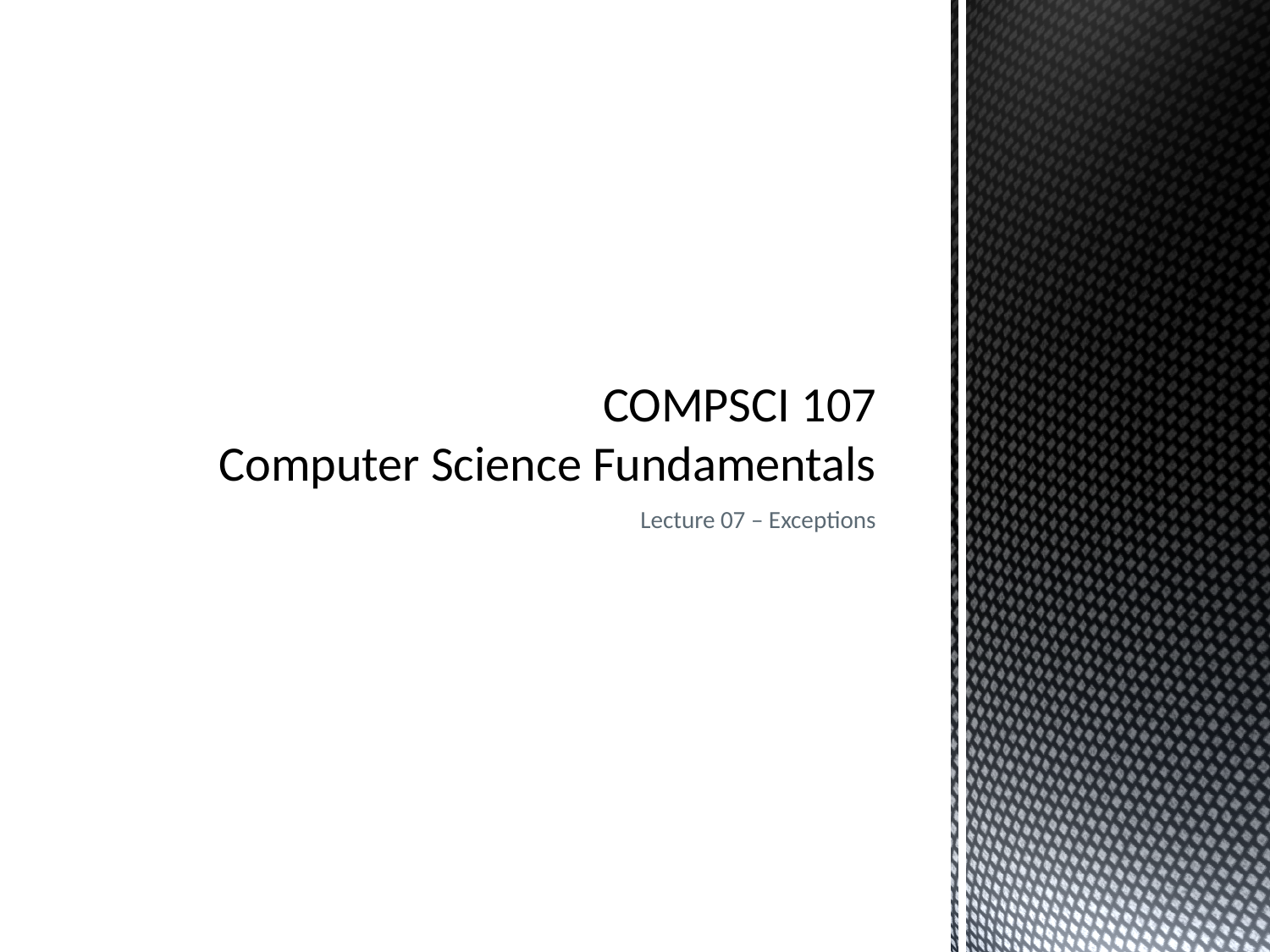

# COMPSCI 107 Computer Science Fundamentals
Lecture 07 – Exceptions